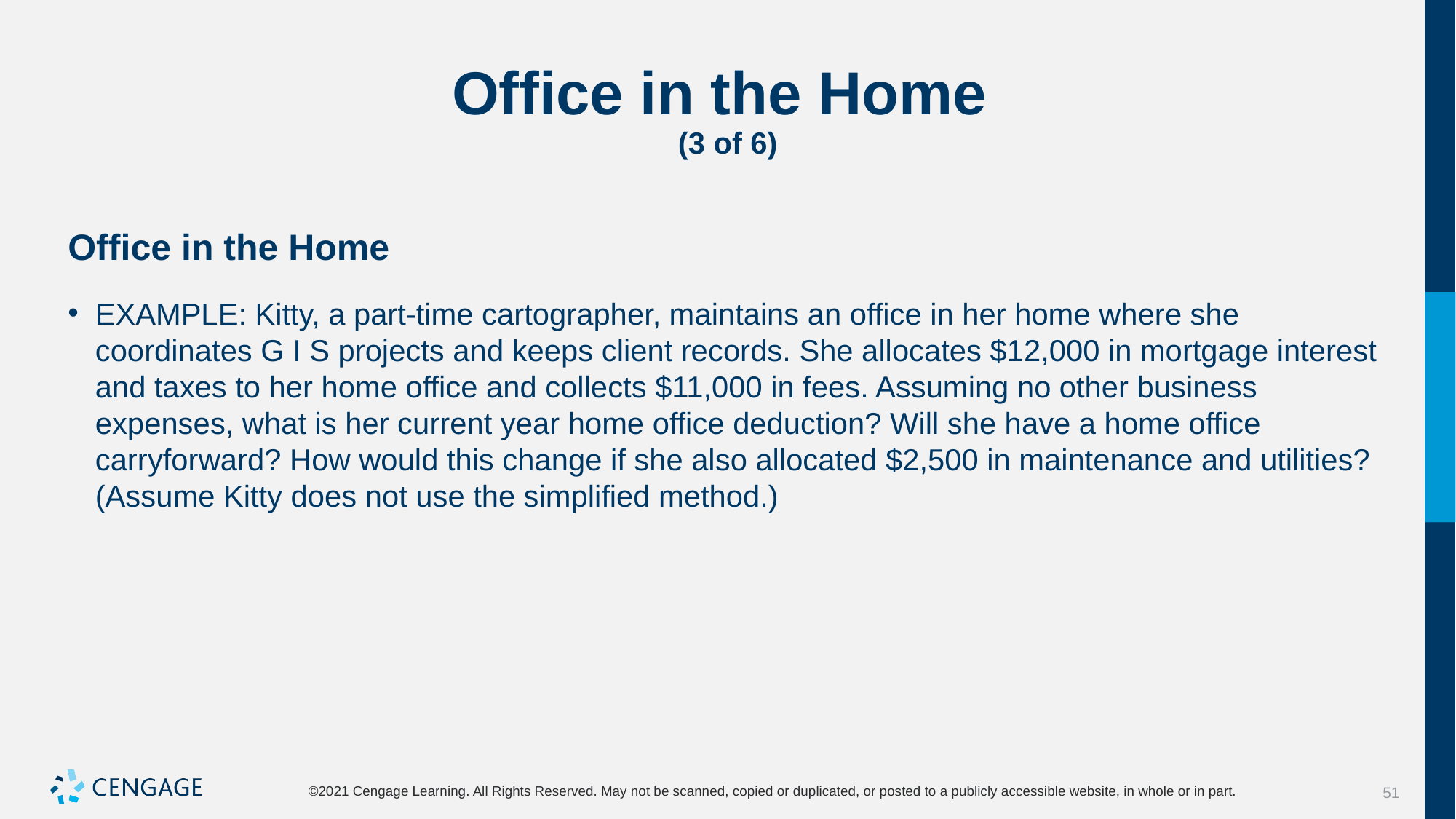

# Office in the Home (3 of 6)
Office in the Home
EXAMPLE: Kitty, a part-time cartographer, maintains an office in her home where she coordinates G I S projects and keeps client records. She allocates $12,000 in mortgage interest and taxes to her home office and collects $11,000 in fees. Assuming no other business expenses, what is her current year home office deduction? Will she have a home office carryforward? How would this change if she also allocated $2,500 in maintenance and utilities? (Assume Kitty does not use the simplified method.)